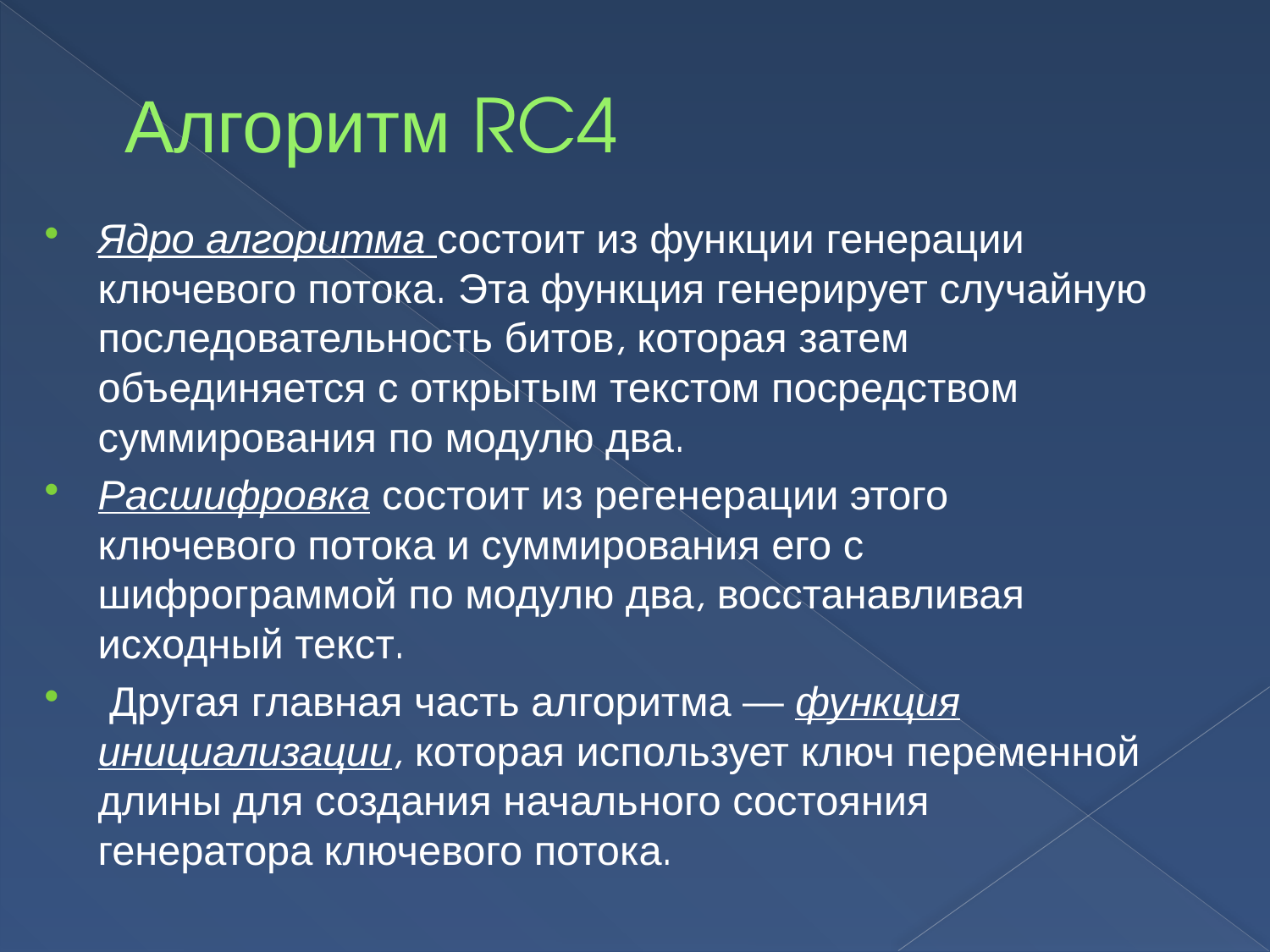

# Алгоритм RC4
Ядро алгоритма состоит из функции генерации ключевого потока. Эта функция генерирует случайную последовательность битов, которая затем объединяется с открытым текстом посредством суммирования по модулю два.
Расшифровка состоит из регенерации этого ключевого потока и суммирования его с шифрограммой по модулю два, восстанавливая исходный текст.
 Другая главная часть алгоритма — функция инициализации, которая использует ключ переменной длины для создания начального состояния генератора ключевого потока.